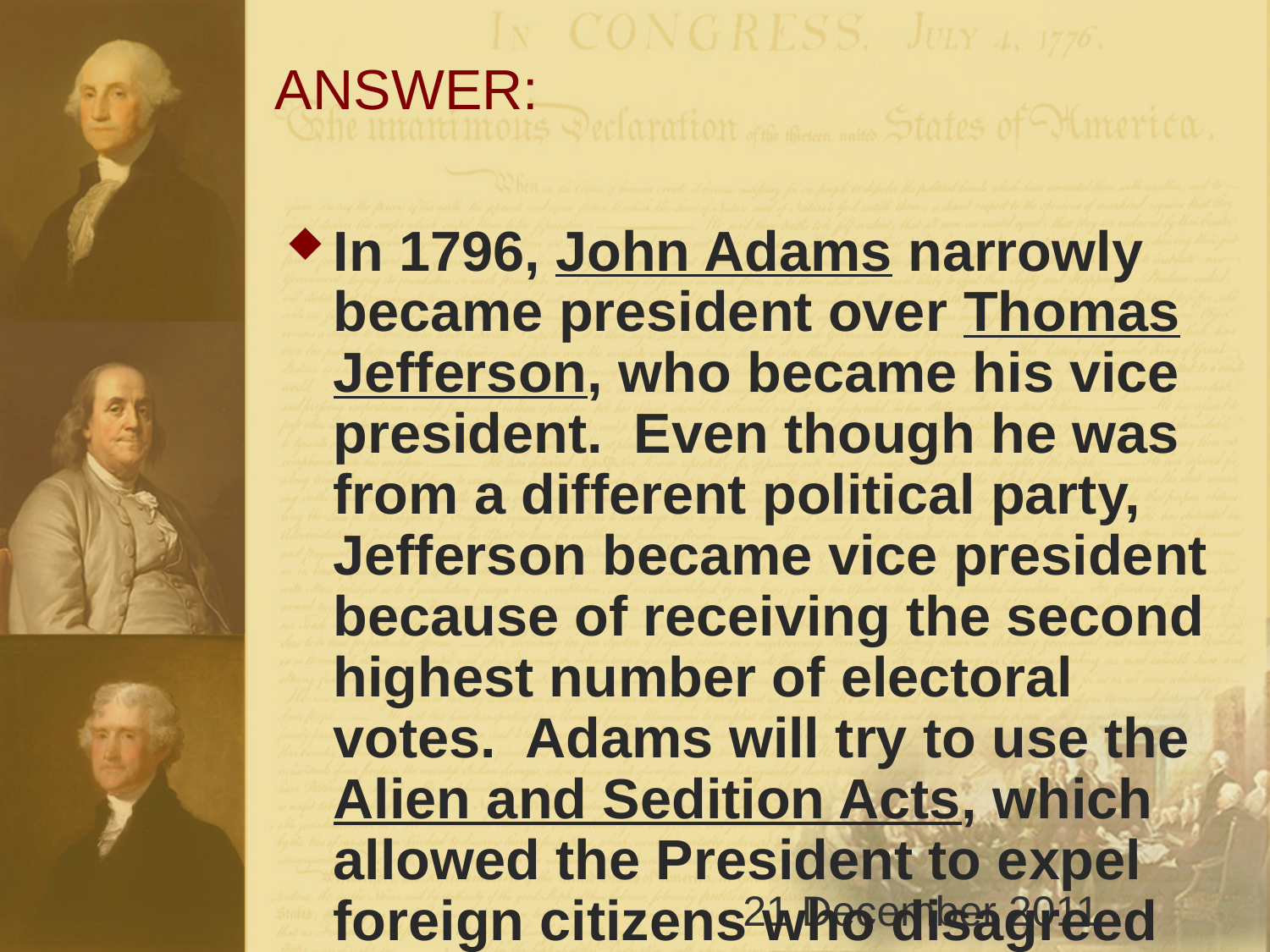

# ANSWER:
In 1796, John Adams narrowly became president over Thomas Jefferson, who became his vice president.  Even though he was from a different political party, Jefferson became vice president because of receiving the second highest number of electoral votes.  Adams will try to use the Alien and Sedition Acts, which allowed the President to expel foreign citizens who disagreed with him and made it illegal to publicly criticize the government, to attack Republican representatives and newspapers.  As Republicans, Jefferson and Madison responded with the Virginia and Kentucky Resolutions that said the laws were unconstitutional